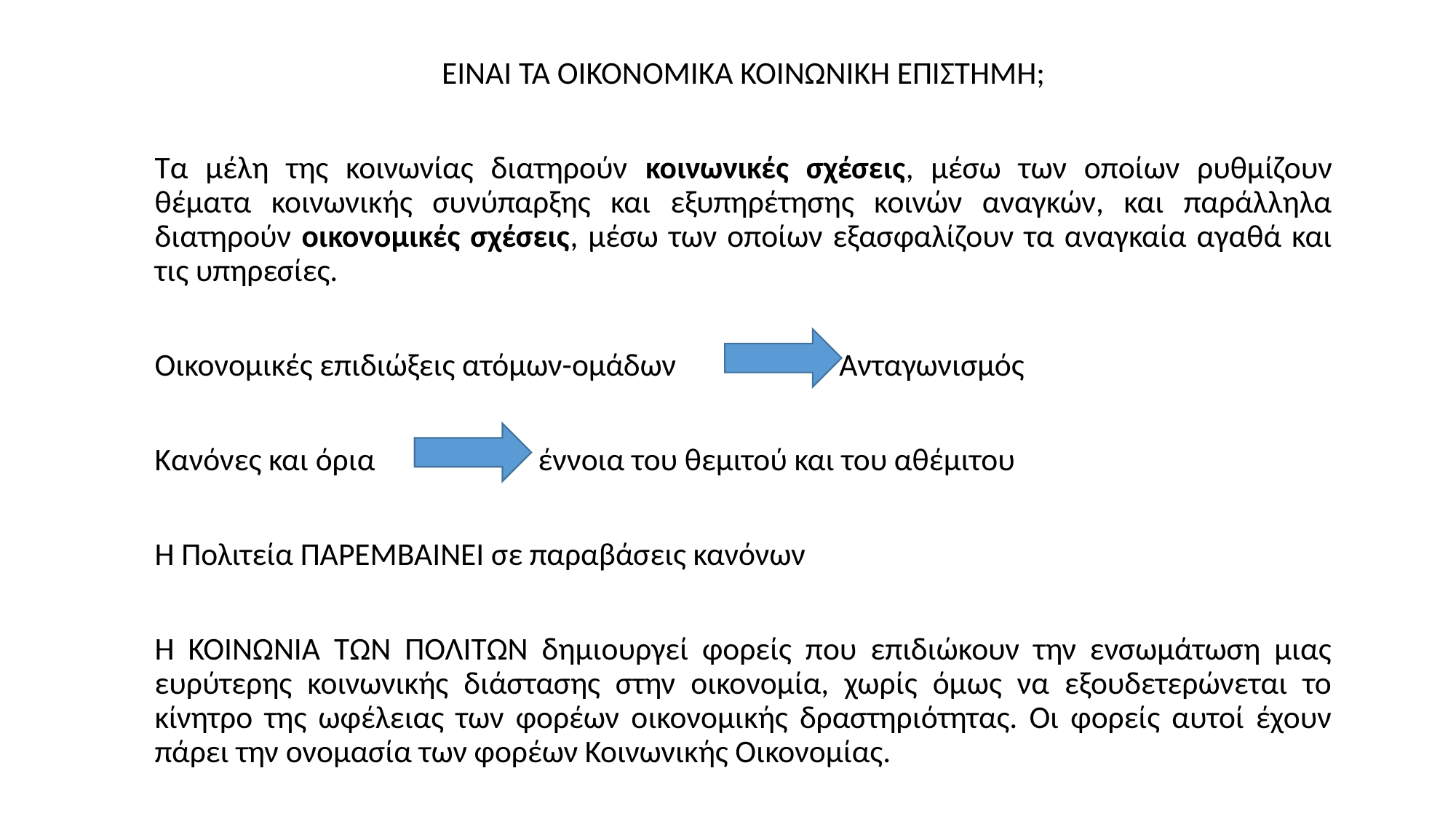

ΕΙΝΑΙ ΤΑ ΟΙΚΟΝΟΜΙΚΑ ΚΟΙΝΩΝΙΚΗ ΕΠΙΣΤΗΜΗ;

Τα μέλη της κοινωνίας διατηρούν κοινωνικές σχέσεις, μέσω των οποίων ρυθμίζουν θέματα κοινωνικής συνύπαρξης και εξυπηρέτησης κοινών αναγκών, και παράλληλα διατηρούν οικονομικές σχέσεις, μέσω των οποίων εξασφαλίζουν τα αναγκαία αγαθά και τις υπηρεσίες.

Οικονομικές επιδιώξεις ατόμων-ομάδων                       Ανταγωνισμός

Κανόνες και όρια                       έννοια του θεμιτού και του αθέμιτου

Η Πολιτεία ΠΑΡΕΜΒΑΙΝΕΙ σε παραβάσεις κανόνων

Η ΚΟΙΝΩΝΙΑ ΤΩΝ ΠΟΛΙΤΩΝ δημιουργεί φορείς που επιδιώκουν την ενσωμάτωση μιας ευρύτερης κοινωνικής διάστασης στην οικονομία, χωρίς όμως να εξουδετερώνεται το κίνητρο της ωφέλειας των φορέων οικονομικής δραστηριότητας. Οι φορείς αυτοί έχουν πάρει την ονομασία των φορέων Κοινωνικής Οικονομίας.